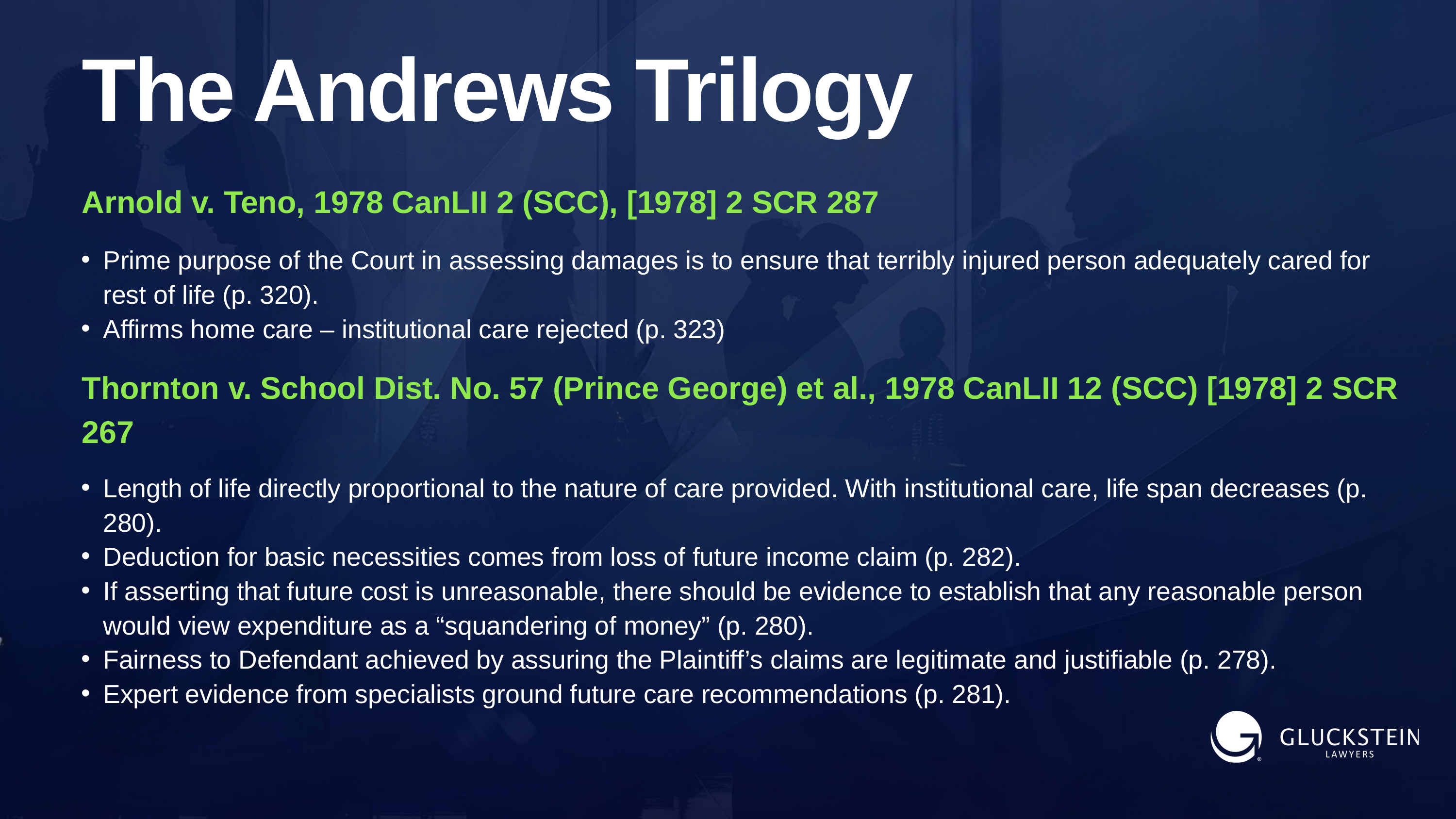

The Andrews Trilogy
Arnold v. Teno, 1978 CanLII 2 (SCC), [1978] 2 SCR 287
Prime purpose of the Court in assessing damages is to ensure that terribly injured person adequately cared for rest of life (p. 320).
Affirms home care – institutional care rejected (p. 323)
Thornton v. School Dist. No. 57 (Prince George) et al., 1978 CanLII 12 (SCC) [1978] 2 SCR 267
Length of life directly proportional to the nature of care provided. With institutional care, life span decreases (p. 280).
Deduction for basic necessities comes from loss of future income claim (p. 282).
If asserting that future cost is unreasonable, there should be evidence to establish that any reasonable person would view expenditure as a “squandering of money” (p. 280).
Fairness to Defendant achieved by assuring the Plaintiff’s claims are legitimate and justifiable (p. 278).
Expert evidence from specialists ground future care recommendations (p. 281).